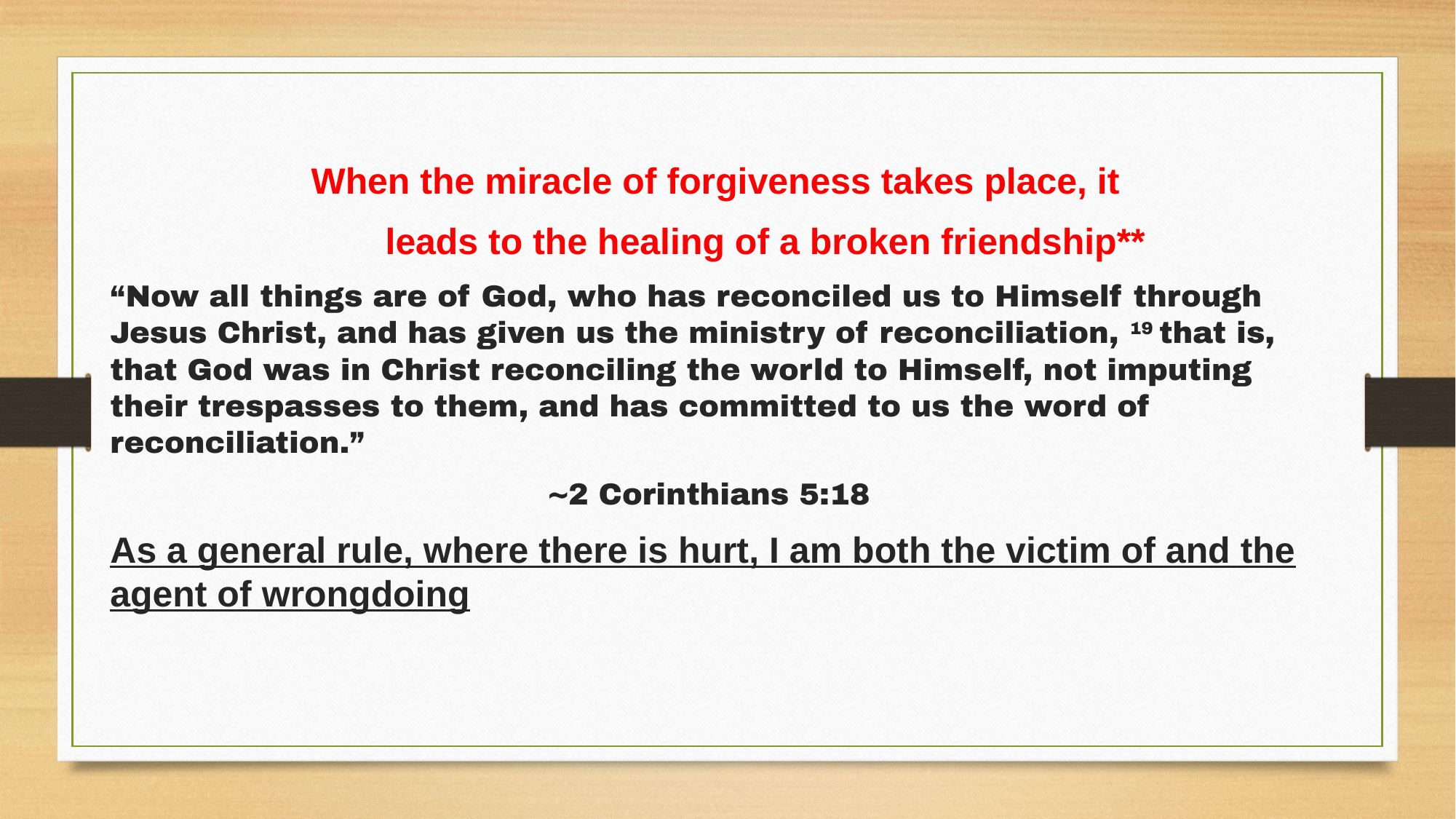

When the miracle of forgiveness takes place, it
                           leads to the healing of a broken friendship**
“Now all things are of God, who has reconciled us to Himself through Jesus Christ, and has given us the ministry of reconciliation, 19 that is, that God was in Christ reconciling the world to Himself, not imputing their trespasses to them, and has committed to us the word of reconciliation.”
                                           ~2 Corinthians 5:18
As a general rule, where there is hurt, I am both the victim of and the agent of wrongdoing